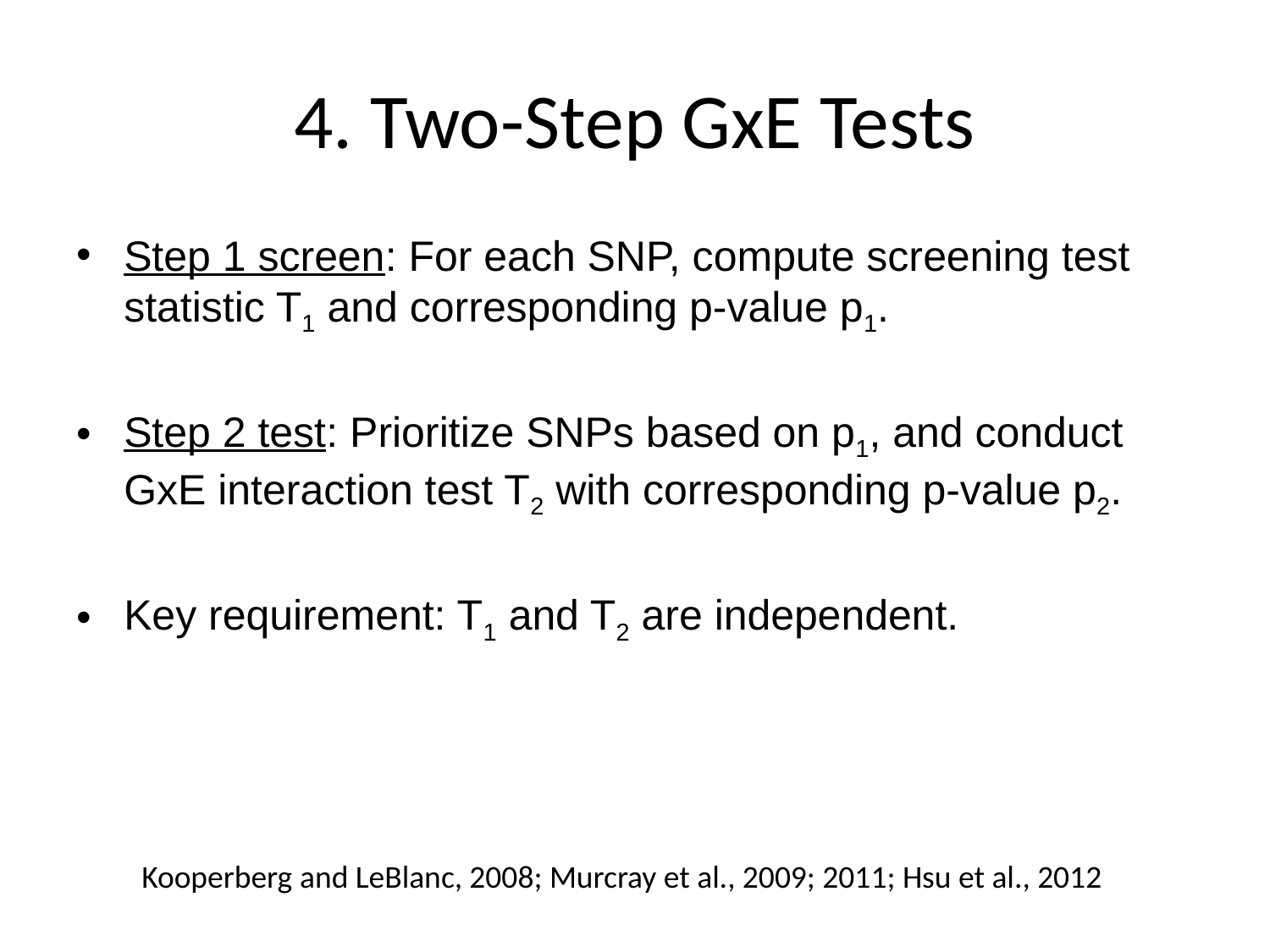

# 4. Two-Step GxE Tests
Step 1 screen: For each SNP, compute screening test statistic T1 and corresponding p-value p1.

Step 2 test: Prioritize SNPs based on p1, and conduct GxE interaction test T2 with corresponding p-value p2.

Key requirement: T1 and T2 are independent.
Kooperberg and LeBlanc, 2008; Murcray et al., 2009; 2011; Hsu et al., 2012